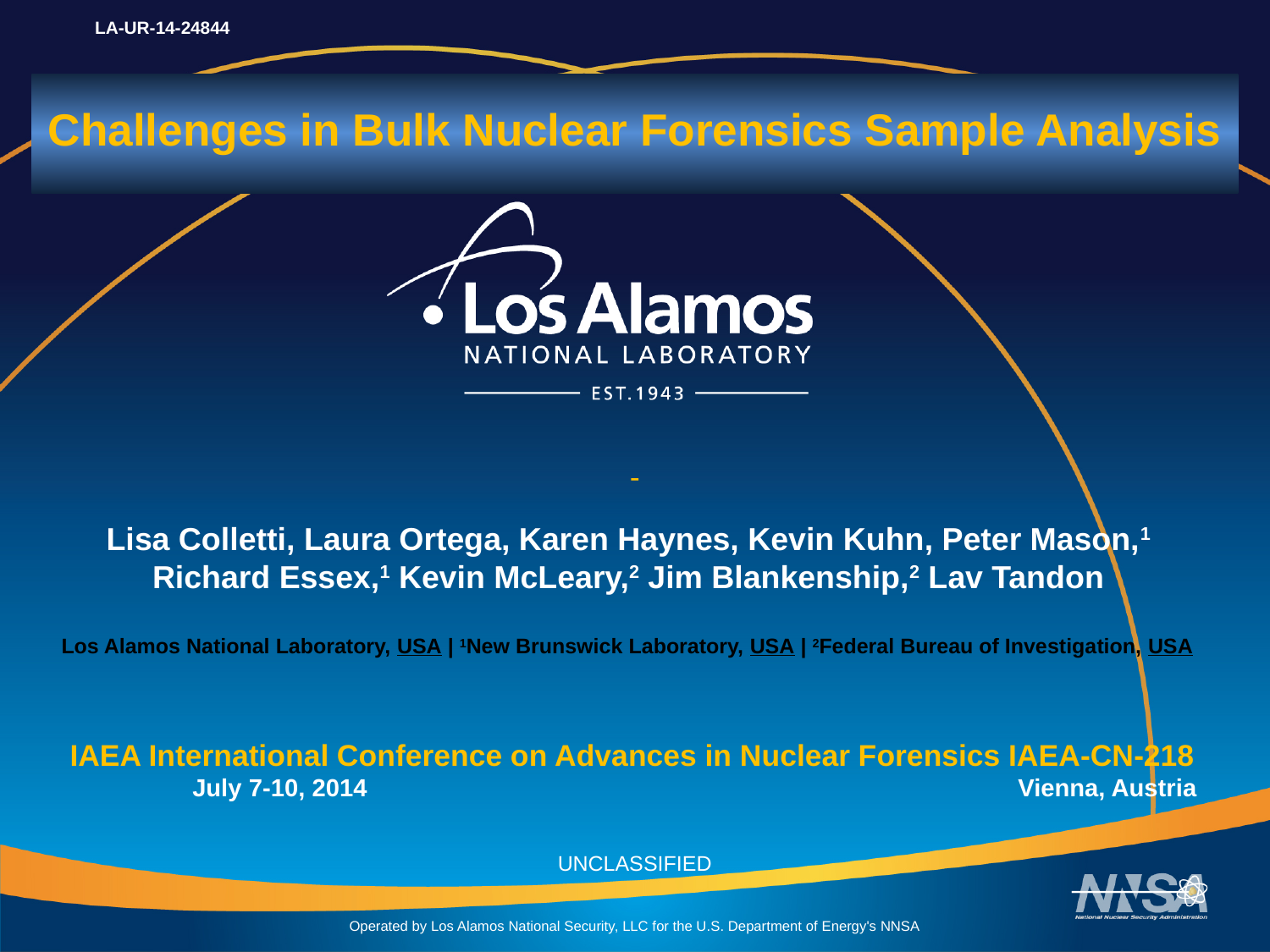

LA-UR-14-24844

Challenges in Bulk Nuclear Forensics Sample Analysis

-
Lisa Colletti, Laura Ortega, Karen Haynes, Kevin Kuhn, Peter Mason,1 Richard Essex,1 Kevin McLeary,2 Jim Blankenship,2 Lav Tandon

Los Alamos National Laboratory, USA | 1New Brunswick Laboratory, USA | 2Federal Bureau of Investigation, USA

IAEA International Conference on Advances in Nuclear Forensics IAEA-CN-218
July 7-10, 2014	Vienna, Austria